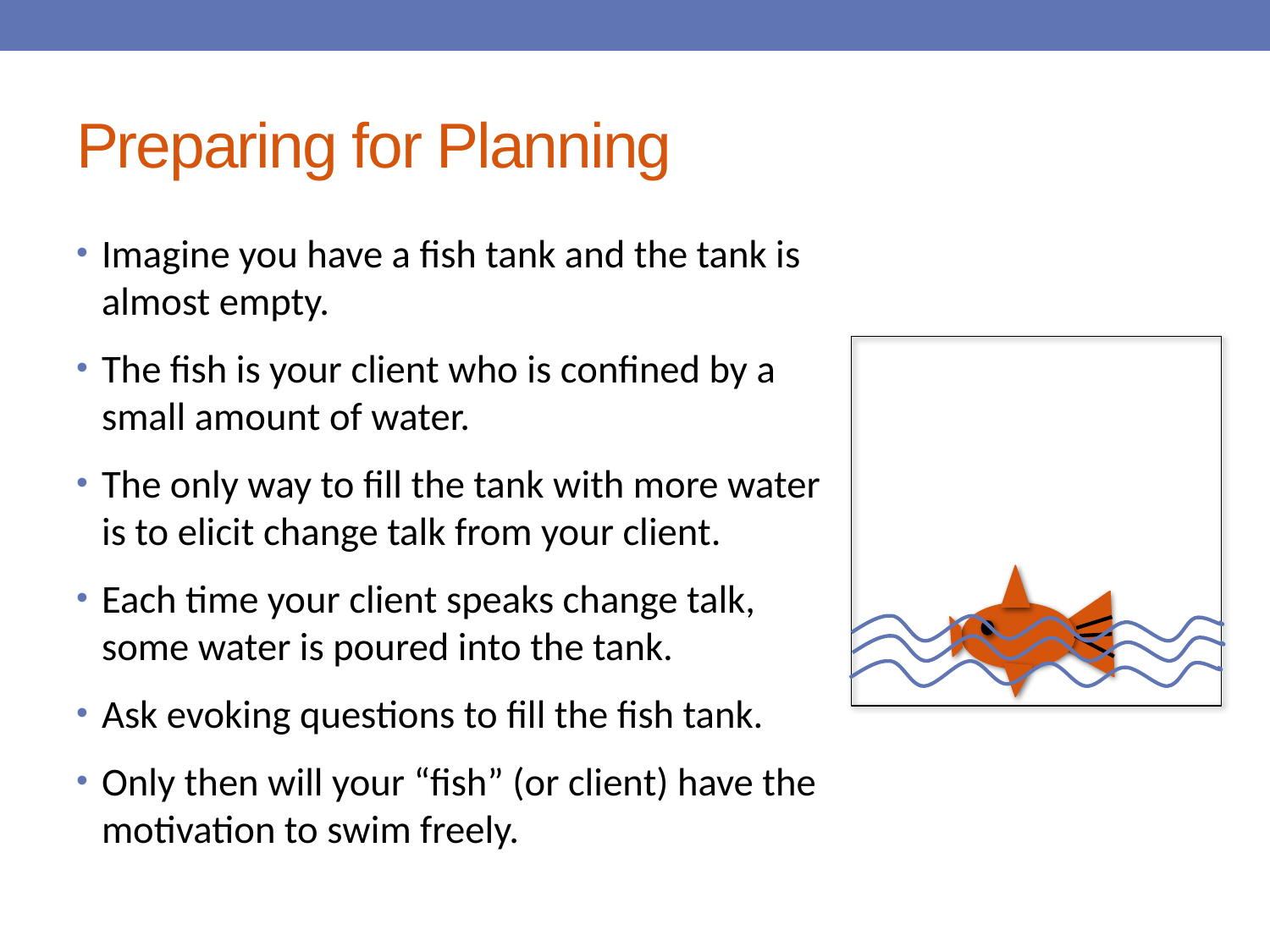

# Preparing for Planning
Imagine you have a fish tank and the tank is almost empty.
The fish is your client who is confined by a small amount of water.
The only way to fill the tank with more water is to elicit change talk from your client.
Each time your client speaks change talk, some water is poured into the tank.
Ask evoking questions to fill the fish tank.
Only then will your “fish” (or client) have the motivation to swim freely.